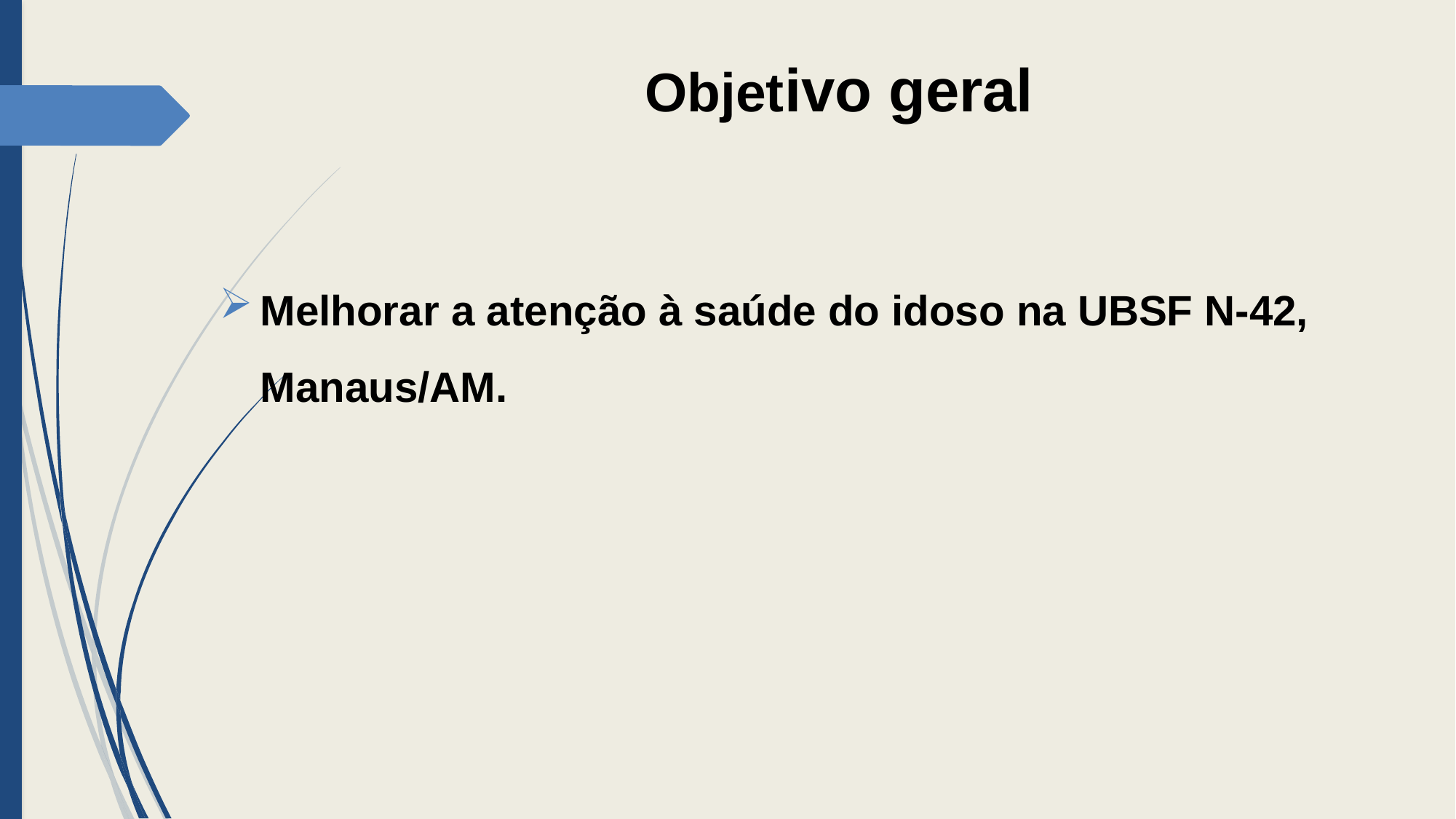

# Objetivo geral
Melhorar a atenção à saúde do idoso na UBSF N-42, Manaus/AM.